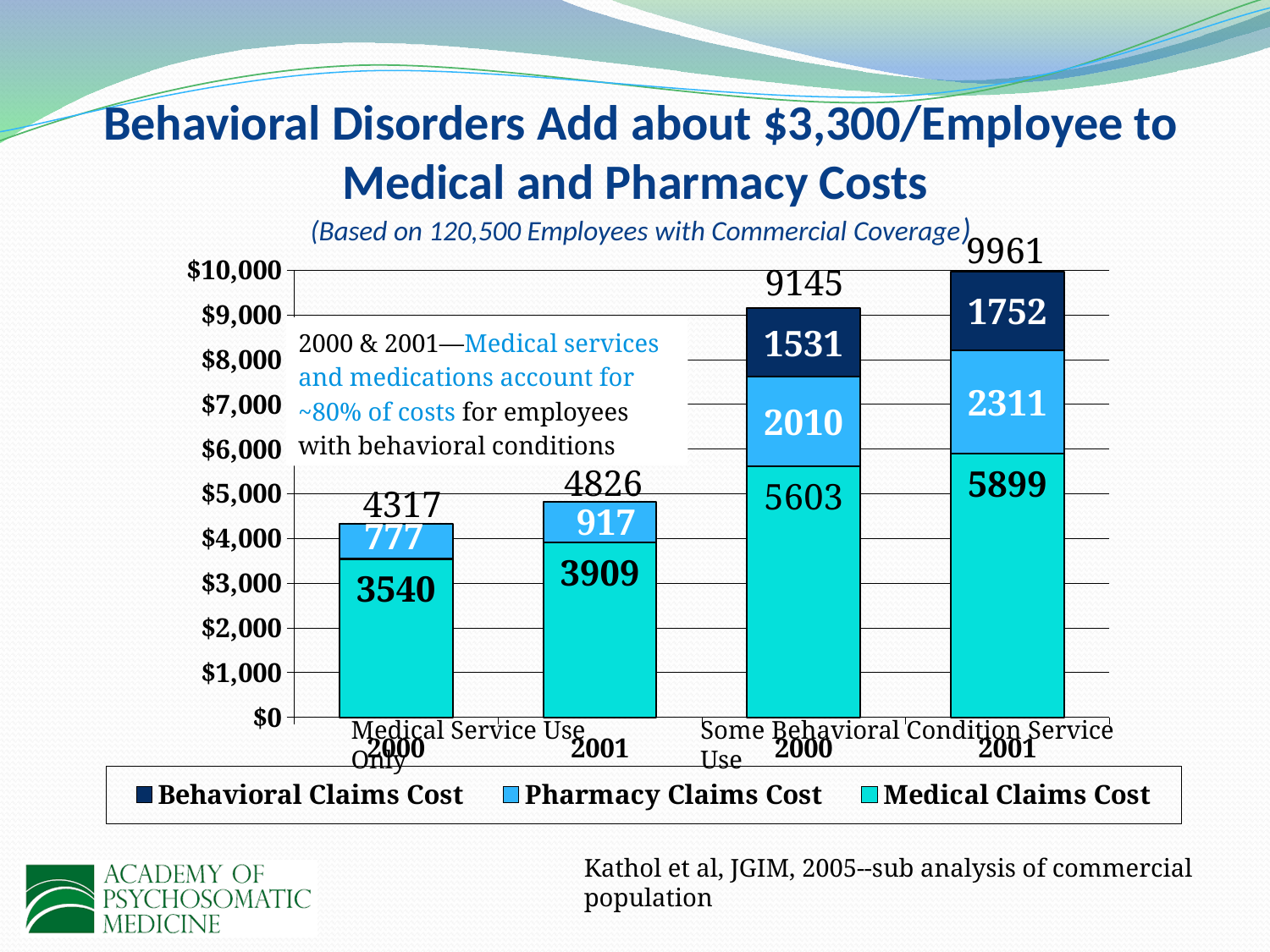

# Behavioral Disorders Add about $3,300/Employee to Medical and Pharmacy Costs (Based on 120,500 Employees with Commercial Coverage)

### Chart

| Category | Medical Claims Cost | Pharmacy Claims Cost | Behavioral Claims Cost |
|---|---|---|---|
| 2000.0 | 3540.0 | 777.0 | None |
| 2001.0 | 3909.0 | 917.0 | None |
| 2000.0 | 5603.0 | 2010.0 | 1531.0 |
| 2001.0 | 5899.0 | 2311.0 | 1752.0 |
9961
9145
2000 & 2001—Medical services and medications account for ~80% of costs for employees with behavioral conditions
4826
4317
Medical Service Use Only
Some Behavioral Condition Service Use
Kathol et al, JGIM, 2005--sub analysis of commercial population